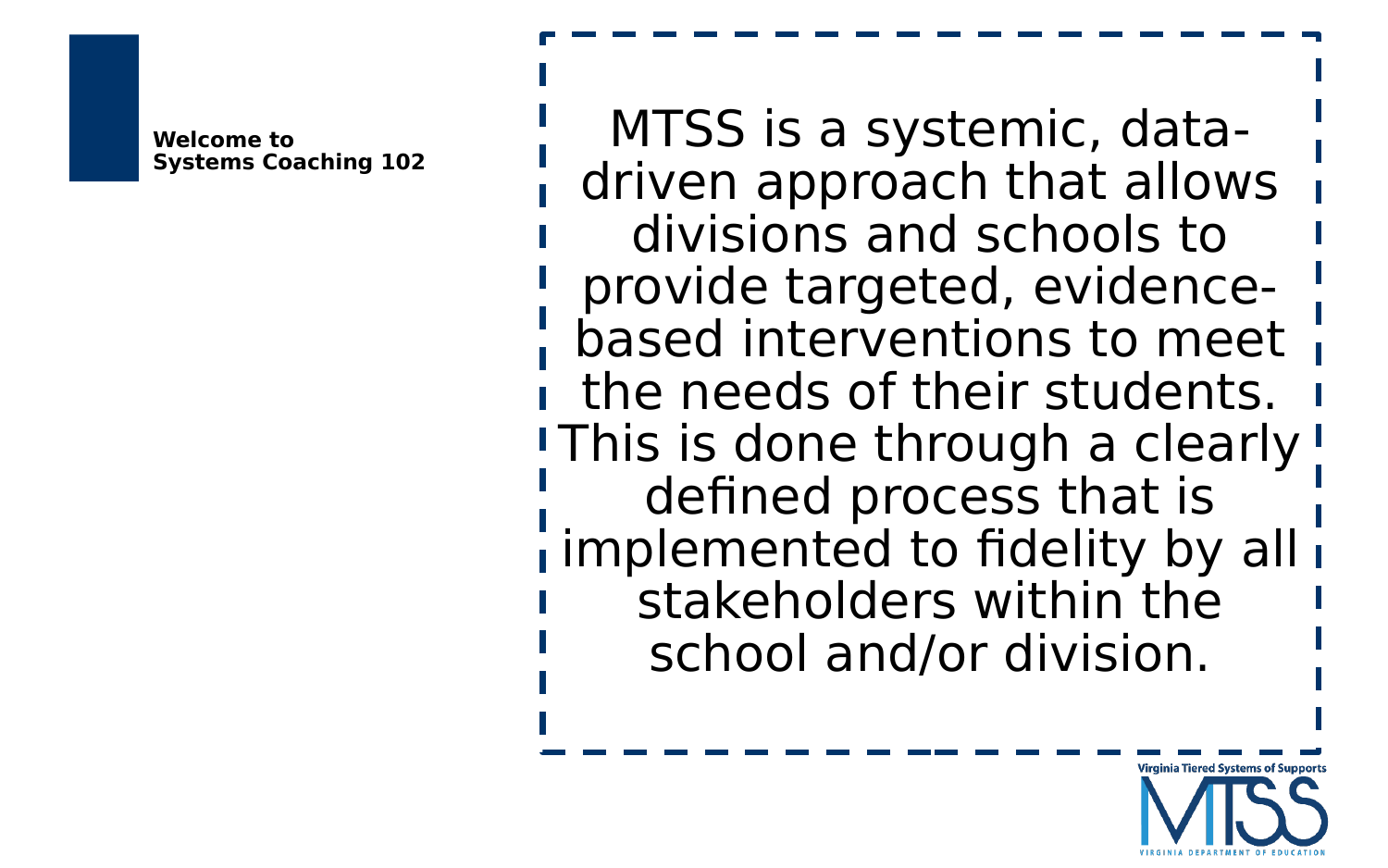

MTSS is a systemic, data-driven approach that allows divisions and schools to provide targeted, evidence-based interventions to meet the needs of their students. This is done through a clearly defined process that is implemented to fidelity by all stakeholders within the school and/or division.
# Welcome to
Systems Coaching 102